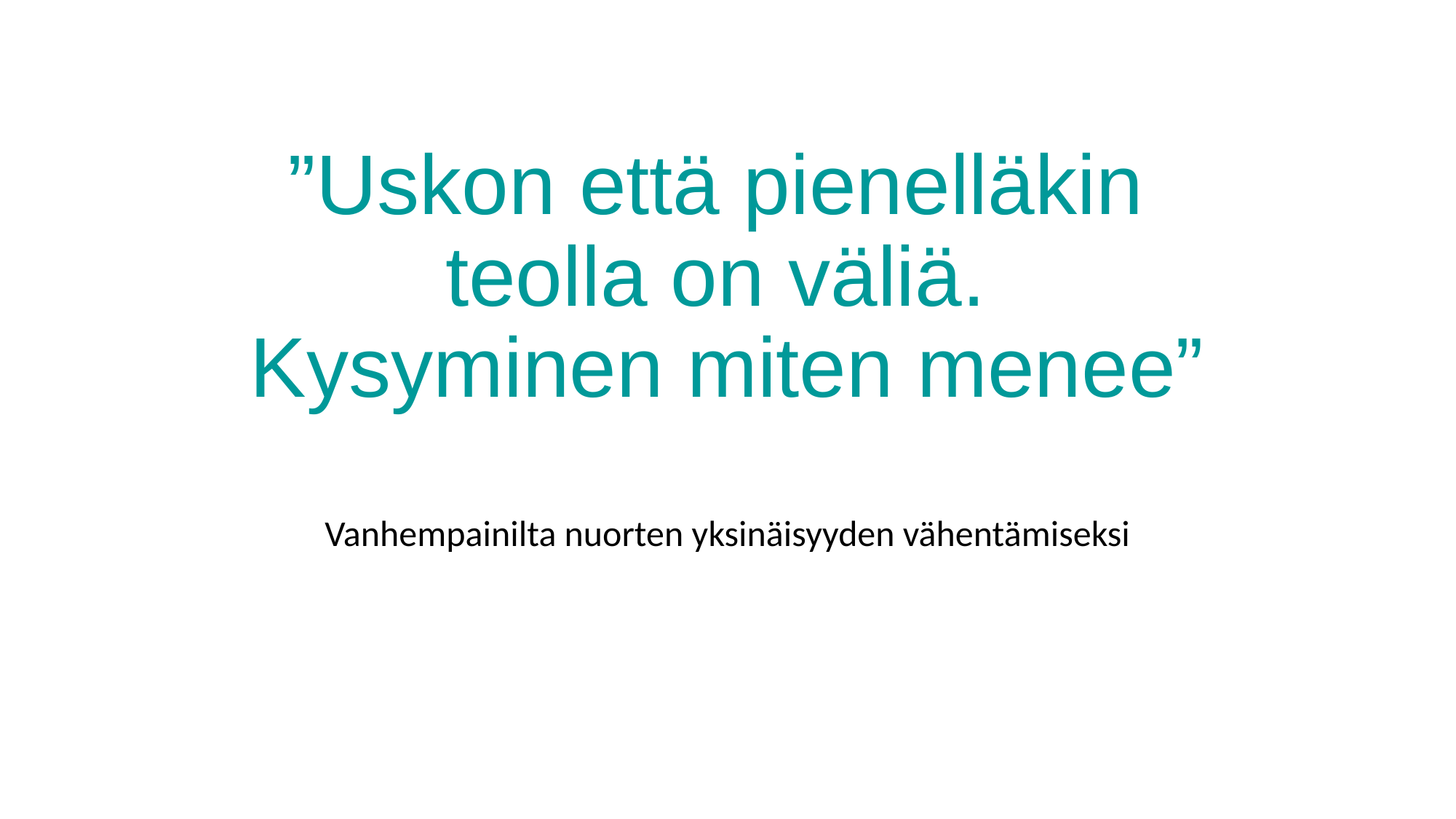

# ”Uskon että pienelläkin teolla on väliä. Kysyminen miten menee”
Vanhempainilta nuorten yksinäisyyden vähentämiseksi